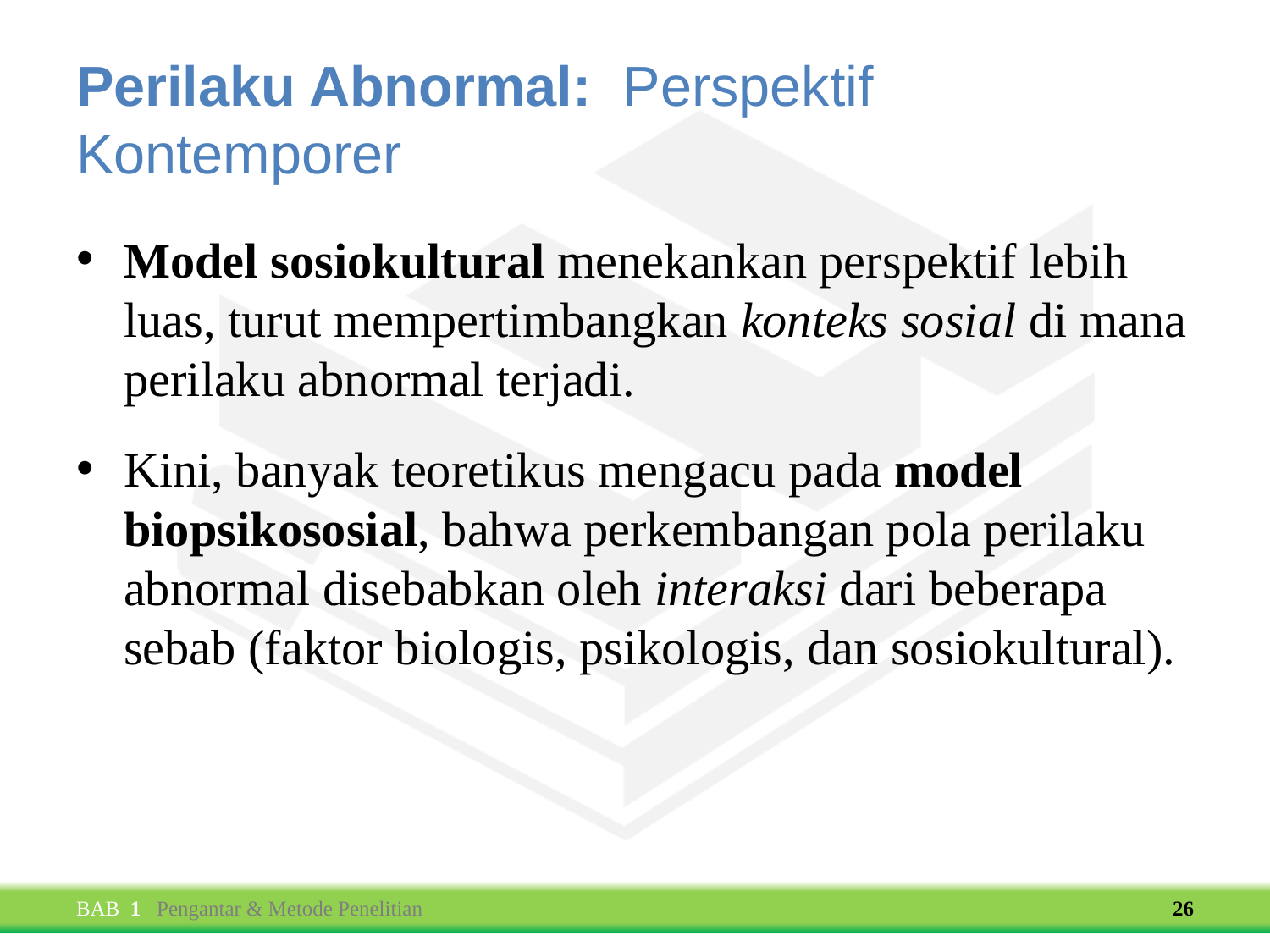

# Perilaku Abnormal:  Perspektif Kontemporer
Model sosiokultural menekankan perspektif lebih luas, turut mempertimbangkan konteks sosial di mana perilaku abnormal terjadi.
Kini, banyak teoretikus mengacu pada model biopsikososial, bahwa perkembangan pola perilaku abnormal disebabkan oleh interaksi dari beberapa sebab (faktor biologis, psikologis, dan sosiokultural).

BAB  1   Pengantar & Metode Penelitian
26